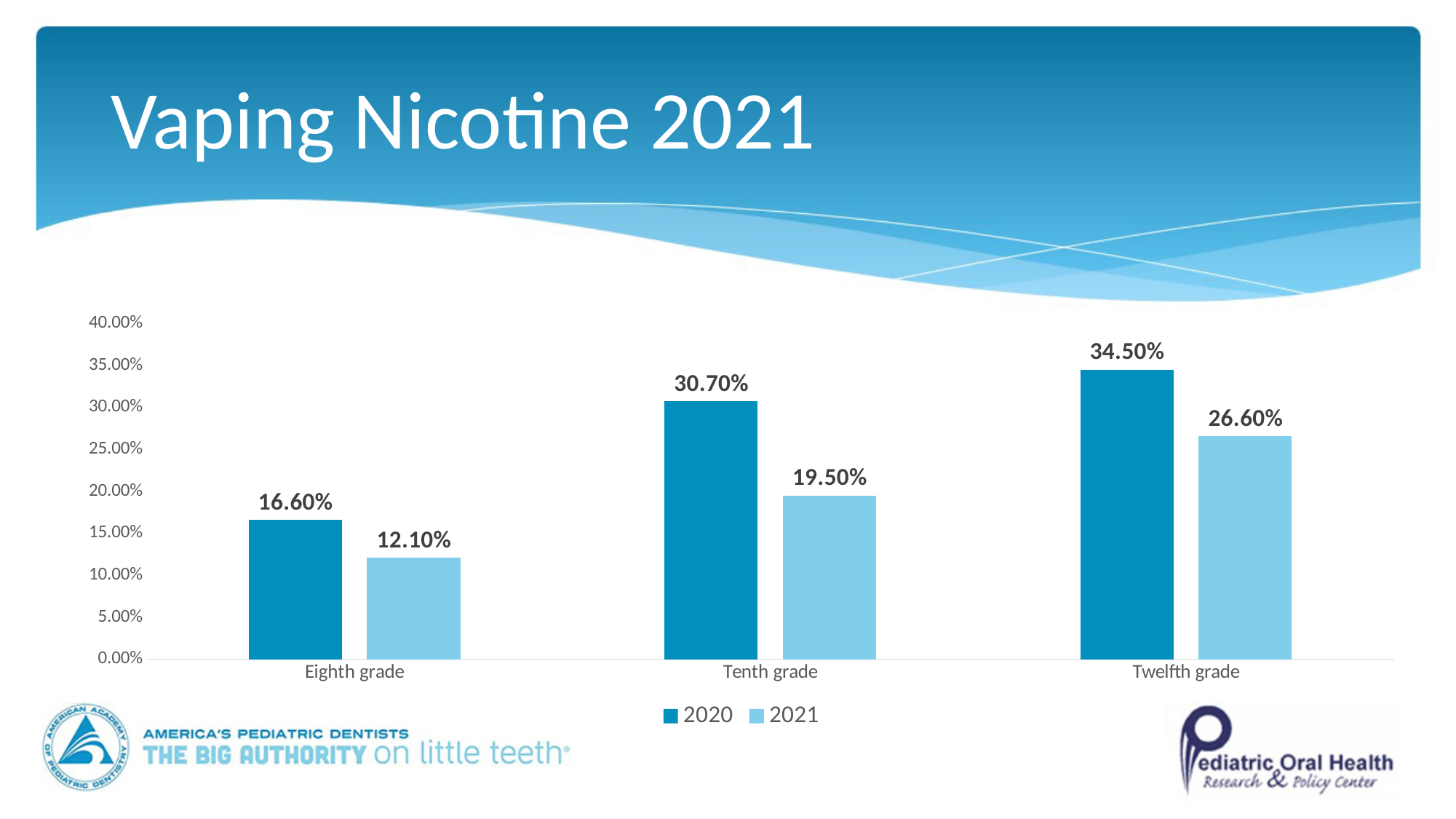

# Vaping Nicotine 2021

### Chart

| Category | 2020 | 2021 |
|---|---|---|
| Eighth grade | 0.166 | 0.121 |
| Tenth grade | 0.307 | 0.195 |
| Twelfth grade | 0.345 | 0.266 |